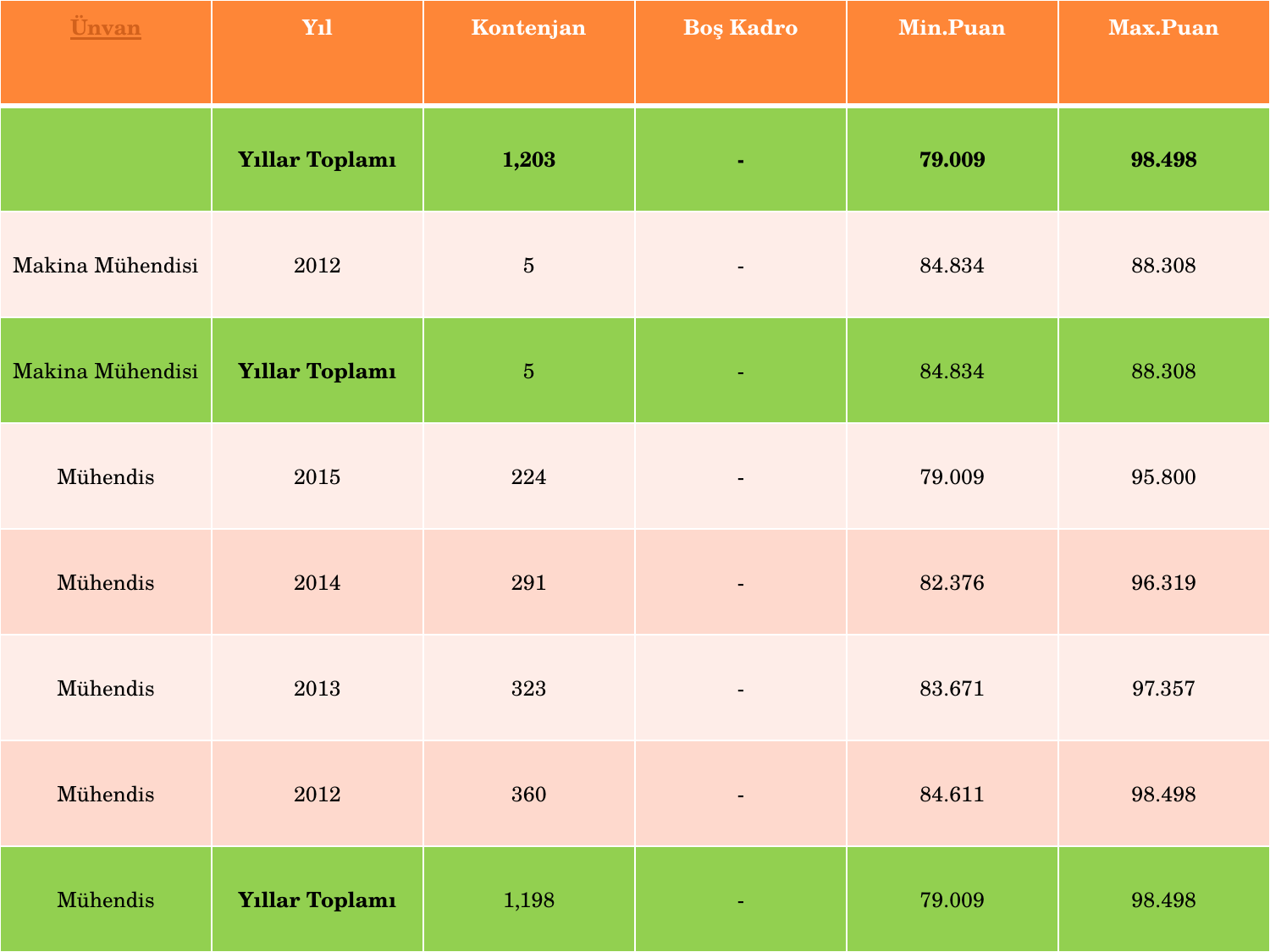

| Ünvan | Yıl | Kontenjan | Boş Kadro | Min.Puan | Max.Puan |
| --- | --- | --- | --- | --- | --- |
|  | Yıllar Toplamı | 1,203 | - | 79.009 | 98.498 |
| Makina Mühendisi | 2012 | 5 | - | 84.834 | 88.308 |
| Makina Mühendisi | Yıllar Toplamı | 5 | - | 84.834 | 88.308 |
| Mühendis | 2015 | 224 | - | 79.009 | 95.800 |
| Mühendis | 2014 | 291 | - | 82.376 | 96.319 |
| Mühendis | 2013 | 323 | - | 83.671 | 97.357 |
| Mühendis | 2012 | 360 | - | 84.611 | 98.498 |
| Mühendis | Yıllar Toplamı | 1,198 | - | 79.009 | 98.498 |